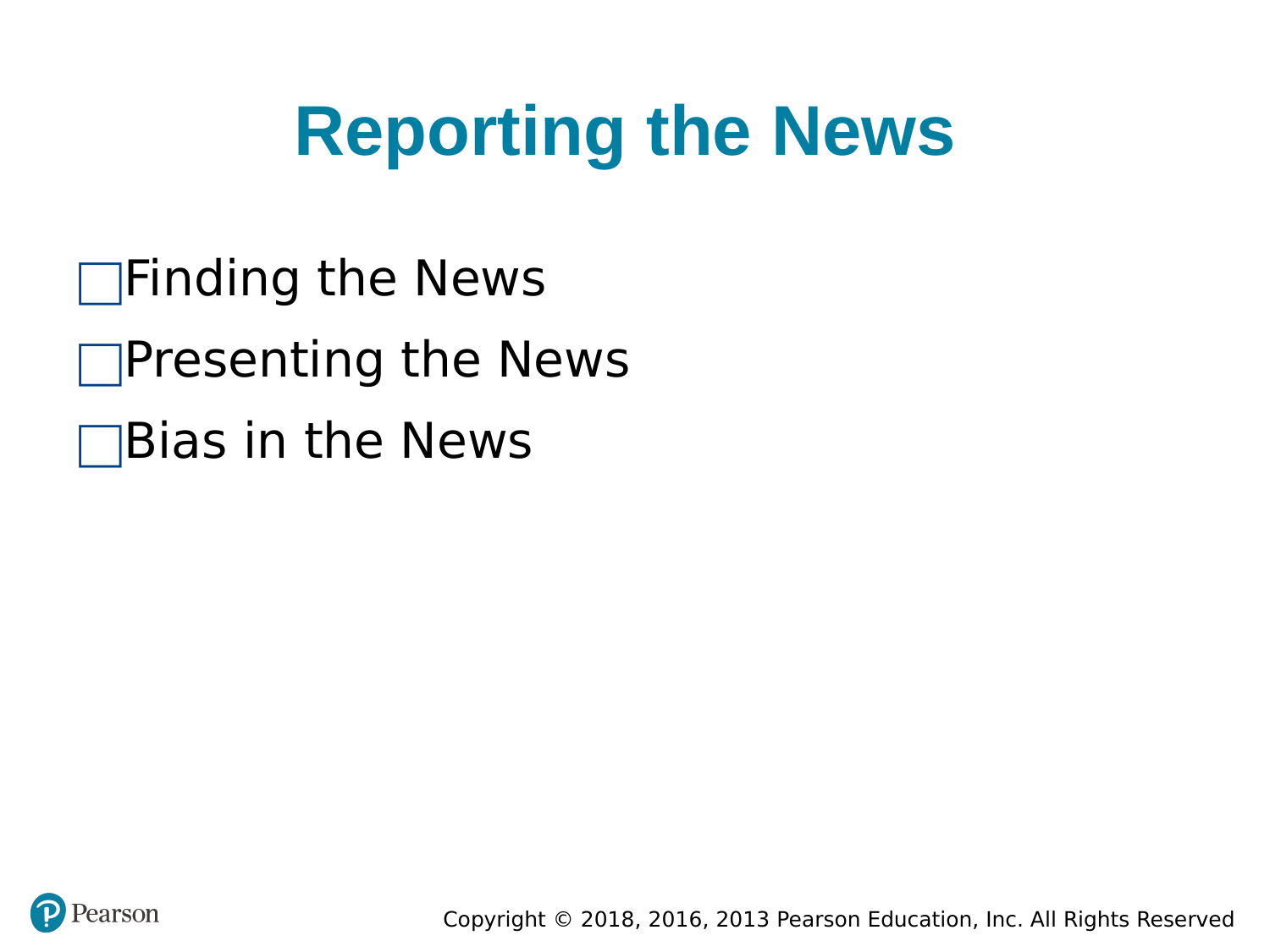

# Reporting the News
Finding the News
Presenting the News
Bias in the News